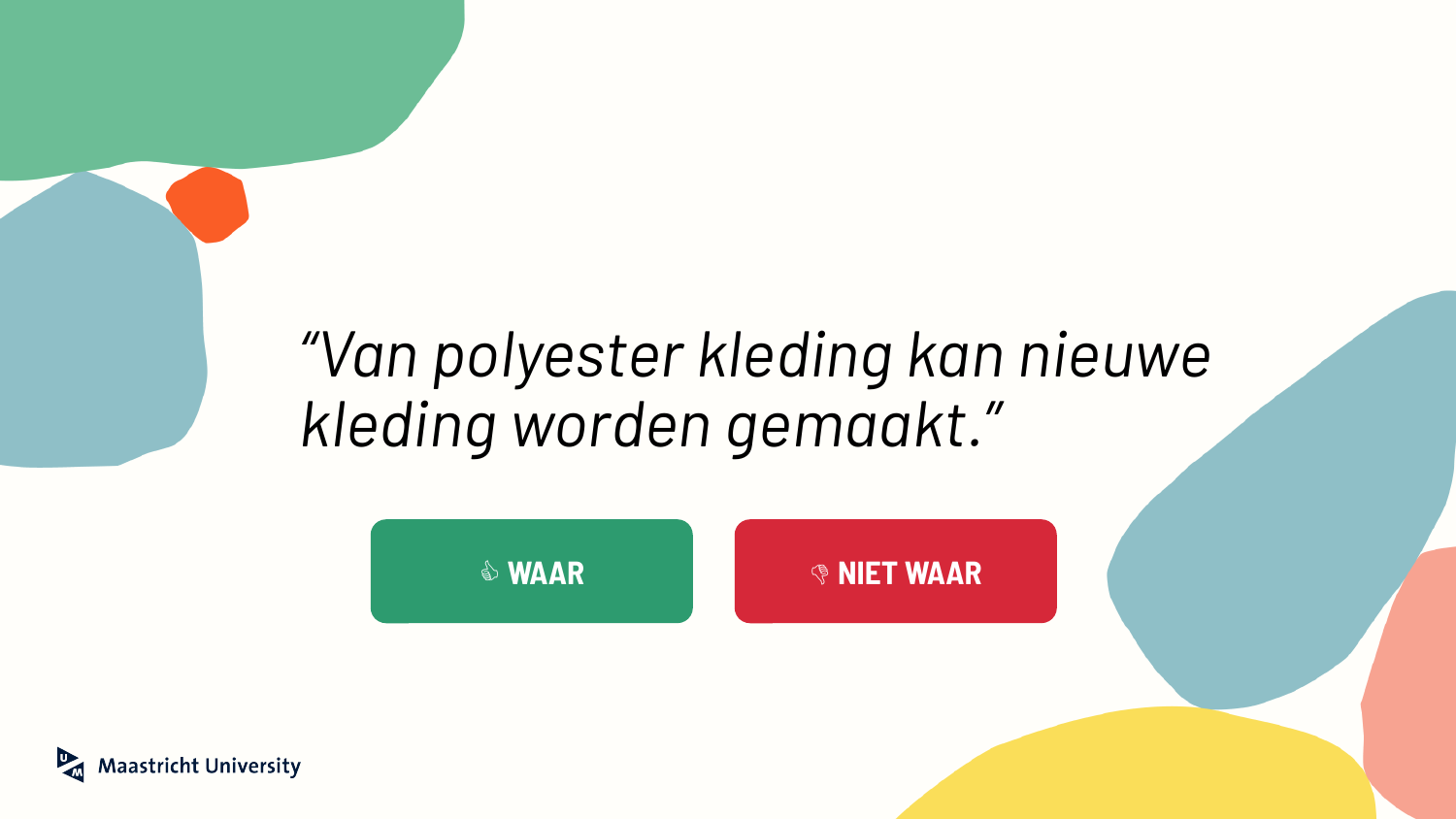

# “Van polyester kleding kan nieuwe kleding worden gemaakt.”

👍 WAAR

👎 NIET WAAR